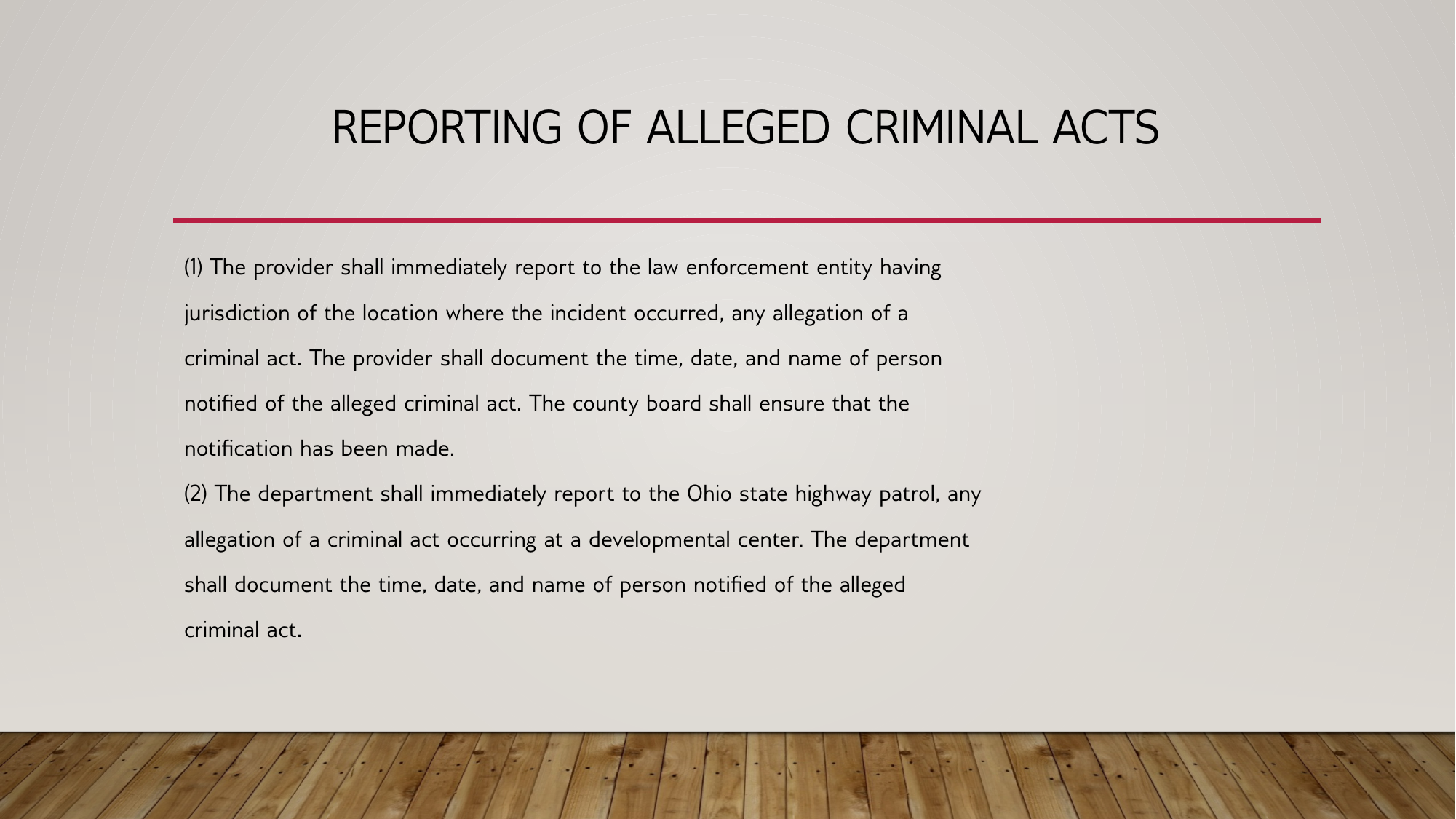

# Reporting of alleged criminal acts
(1) The provider shall immediately report to the law enforcement entity having
jurisdiction of the location where the incident occurred, any allegation of a
criminal act. The provider shall document the time, date, and name of person
notified of the alleged criminal act. The county board shall ensure that the
notification has been made.
(2) The department shall immediately report to the Ohio state highway patrol, any
allegation of a criminal act occurring at a developmental center. The department
shall document the time, date, and name of person notified of the alleged
criminal act.